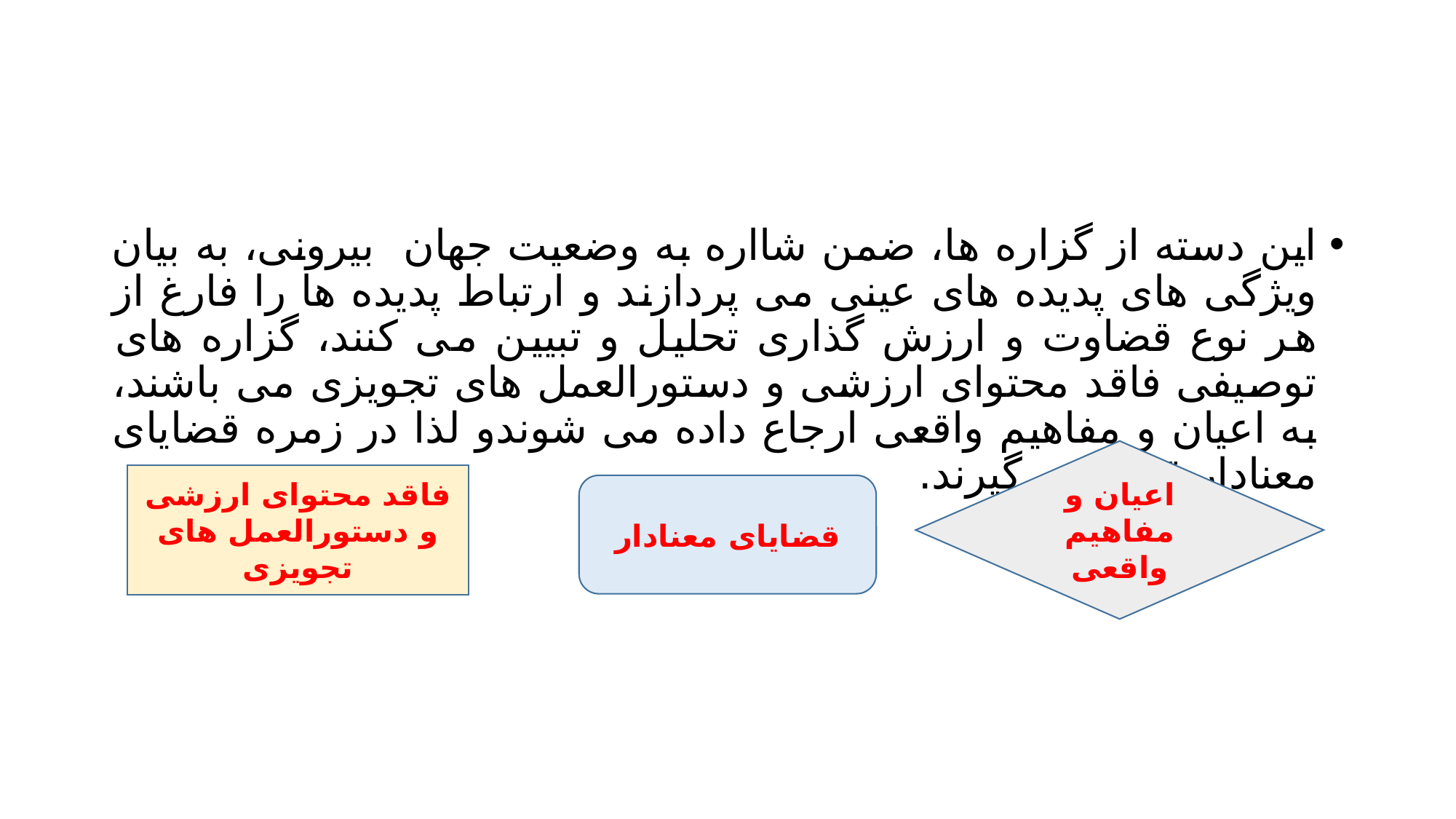

#
این دسته از گزاره ها، ضمن شااره به وضعیت جهان  بیرونی، به بیان ویژگی های پدیده های عینی می پردازند و ارتباط پدیده ها را فارغ از هر نوع قضاوت و ارزش گذاری تحلیل و تبیین می کنند، گزاره های توصیفی فاقد محتوای ارزشی و دستورالعمل های تجویزی می باشند، به اعیان و مفاهیم واقعی ارجاع داده می شوندو لذا در زمره قضایای معنادار قرار می گیرند.
اعیان و مفاهیم واقعی
فاقد محتوای ارزشی و دستورالعمل های تجویزی
قضایای معنادار